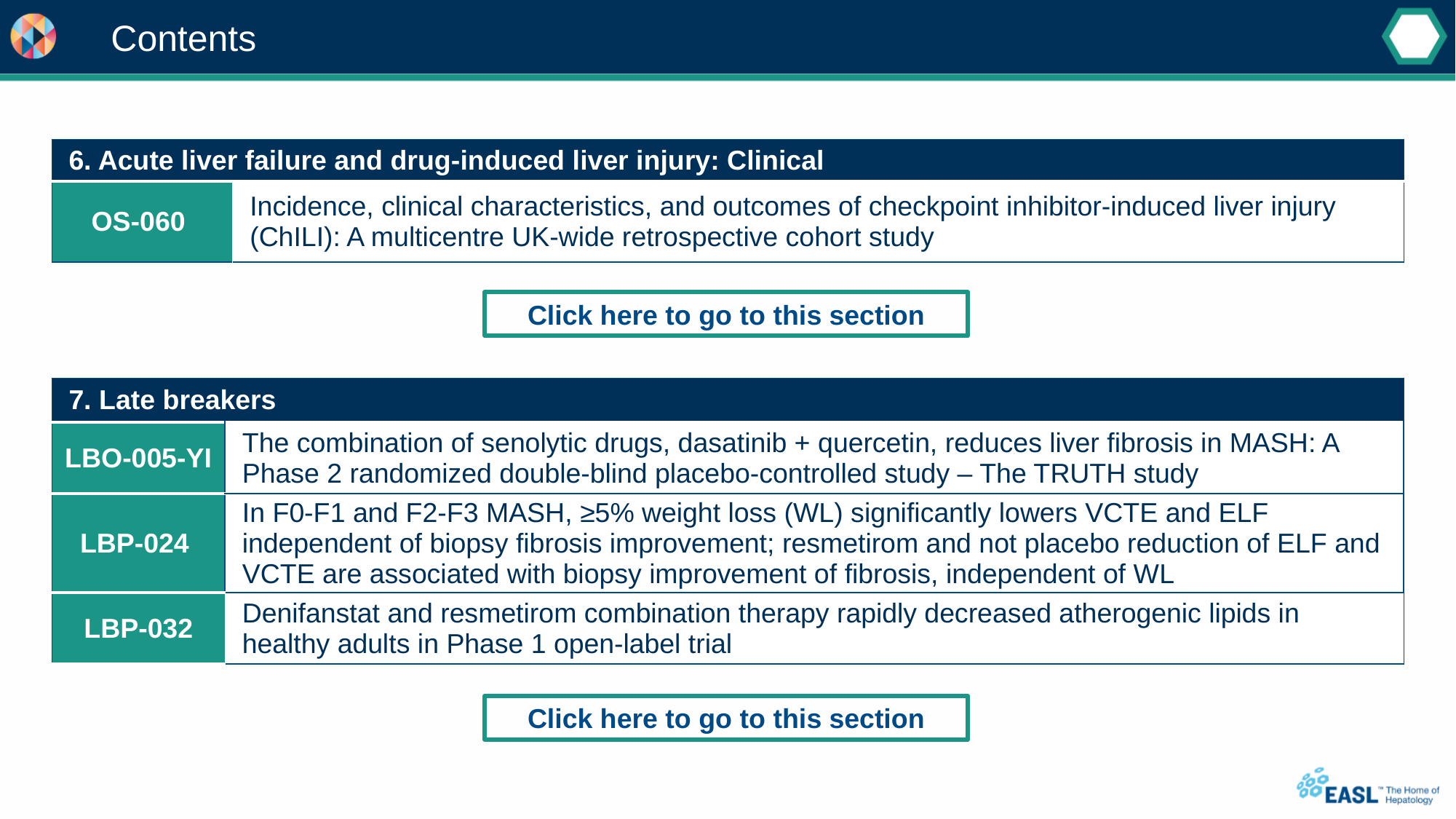

# Contents
| 6. Acute liver failure and drug-induced liver injury: Clinical |  |
| --- | --- |
| OS-060 | Incidence, clinical characteristics, and outcomes of checkpoint inhibitor-induced liver injury (ChILI): A multicentre UK-wide retrospective cohort study |
Click here to go to this section
| 7. Late breakers |  |
| --- | --- |
| LBO-005-YI | The combination of senolytic drugs, dasatinib + quercetin, reduces liver fibrosis in MASH: A Phase 2 randomized double‐blind placebo-controlled study – The TRUTH study |
| LBP-024 | In F0-F1 and F2-F3 MASH, ≥5% weight loss (WL) significantly lowers VCTE and ELF independent of biopsy fibrosis improvement; resmetirom and not placebo reduction of ELF and VCTE are associated with biopsy improvement of fibrosis, independent of WL |
| LBP-032 | Denifanstat and resmetirom combination therapy rapidly decreased atherogenic lipids in healthy adults in Phase 1 open-label trial |
Click here to go to this section